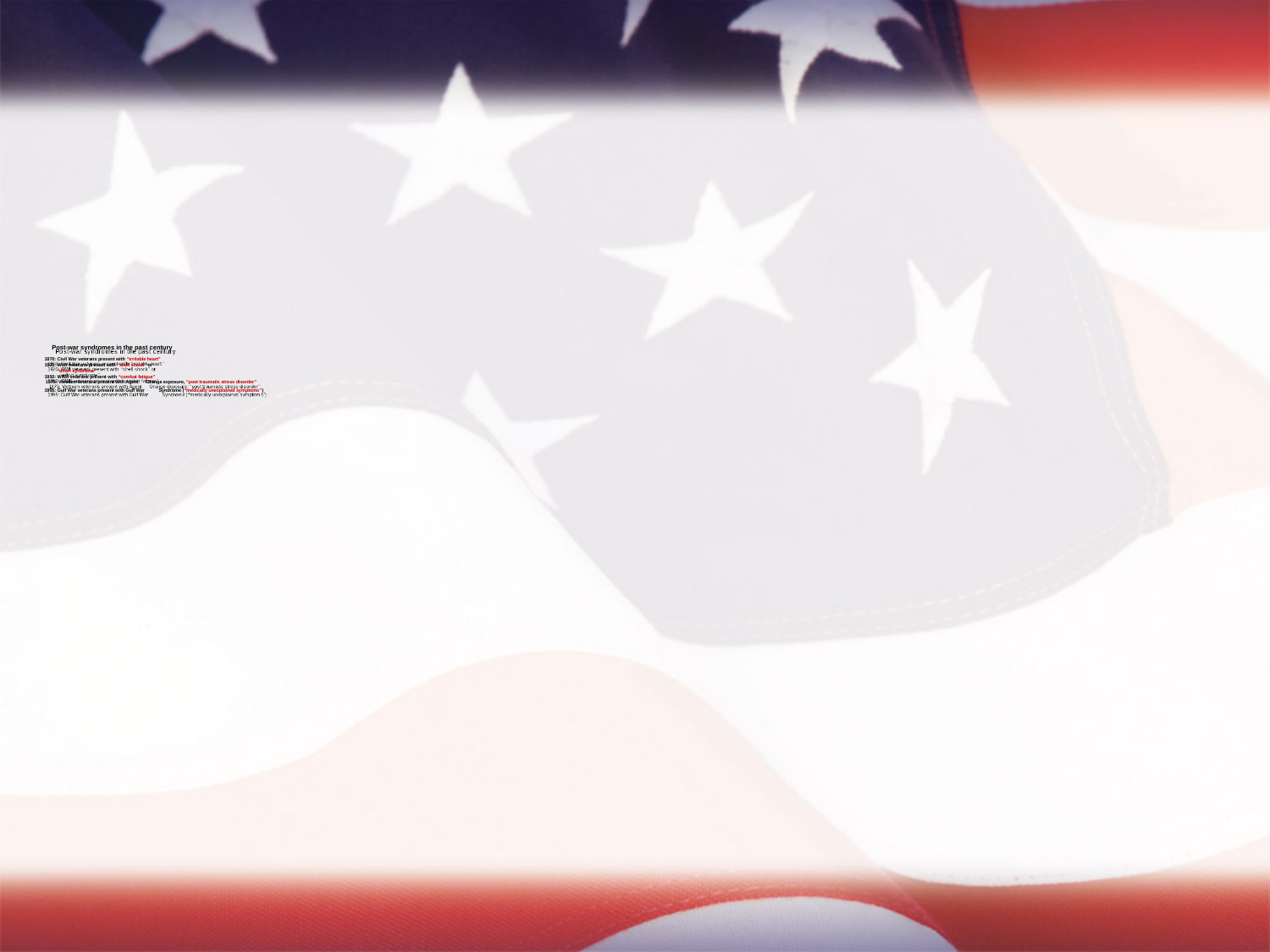

# Post-war syndromes in the past century 1870: Civil War veterans present with “irritable heart” 1920: WWI veterans present with “shell shock” or “effort syndrome” 1950: WWII veterans present with “combat fatigue” 1975: Vietnam veterans present with Agent 	Orange exposure, “post traumatic stress disorder” 1995: Gulf War veterans present with Gulf War 	Syndrome (“medically unexplained symptoms”)